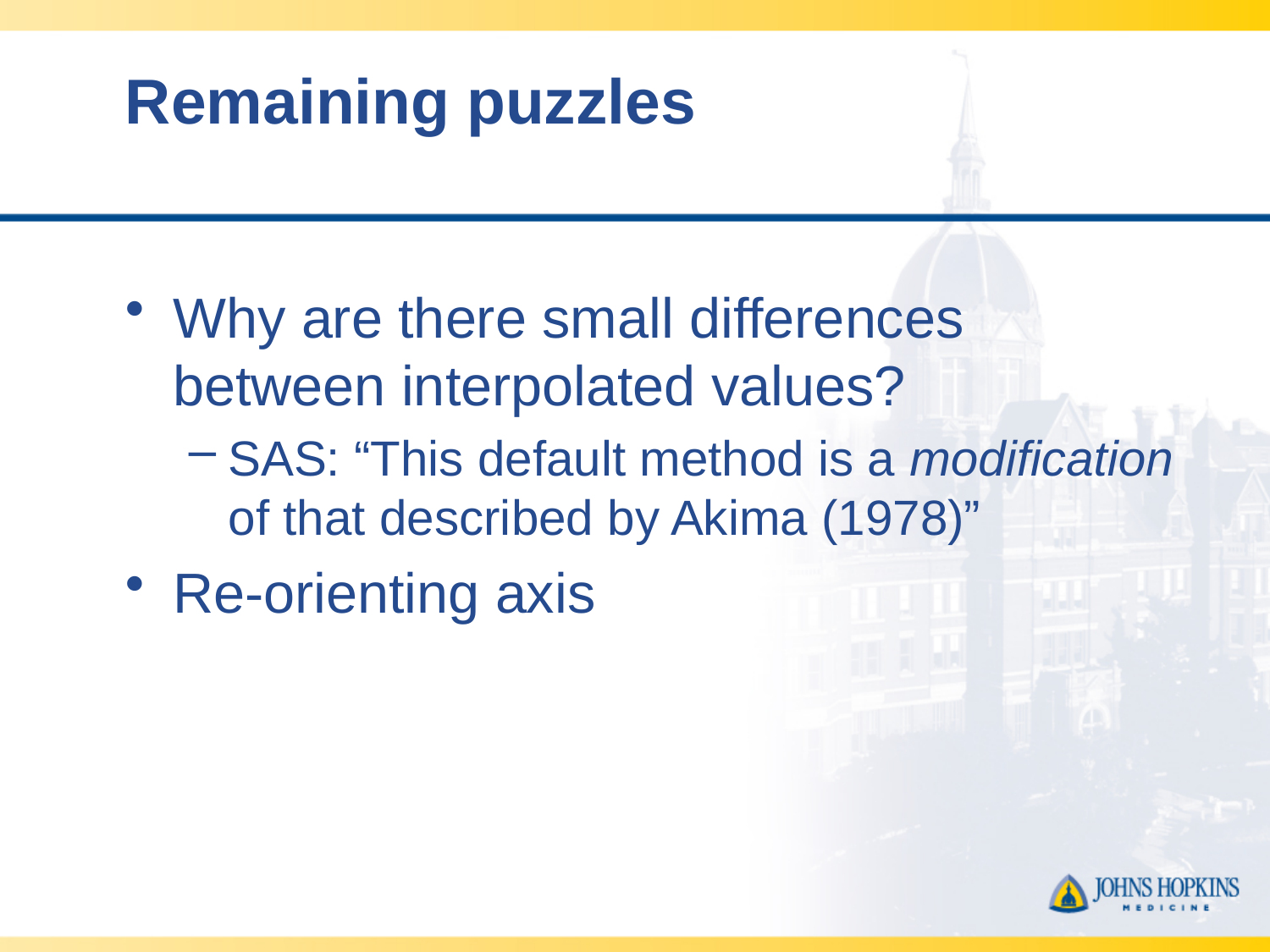

# Remaining puzzles
Why are there small differences between interpolated values?
SAS: “This default method is a modification of that described by Akima (1978)”
Re-orienting axis